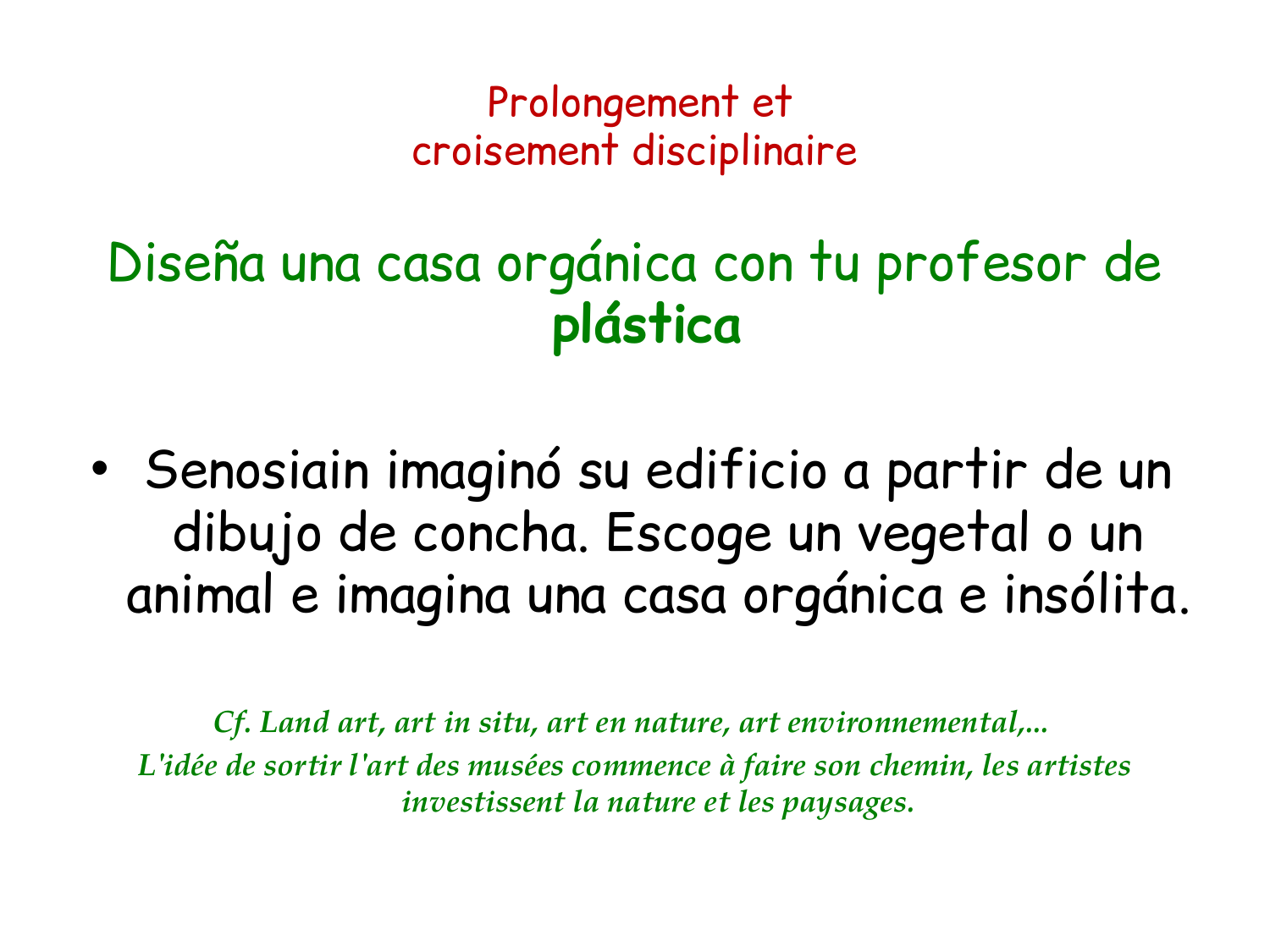

# Prolongement et croisement disciplinaire
Diseña una casa orgánica con tu profesor de plástica

Senosiain imaginó su edificio a partir de un dibujo de concha. Escoge un vegetal o un animal e imagina una casa orgánica e insólita.

Cf. Land art, art in situ, art en nature, art environnemental,...
L'idée de sortir l'art des musées commence à faire son chemin, les artistes investissent la nature et les paysages.